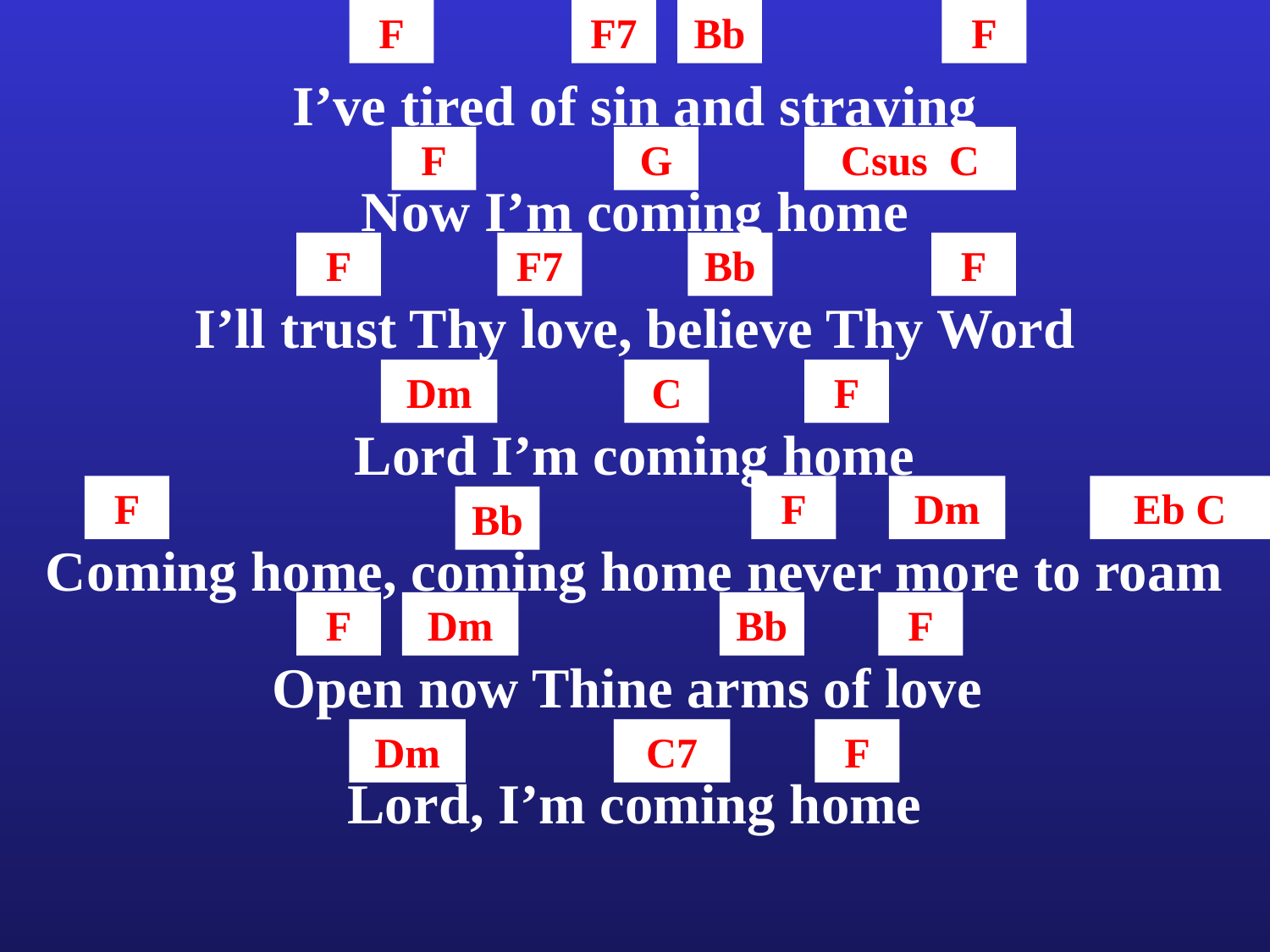

F
F7
Bb
F
I’ve tired of sin and straying
F
G
Csus  C
Now I’m coming home
F
F7
Bb
F
I’ll trust Thy love, believe Thy Word
Dm
C
F
Lord I’m coming home
F
F
Dm
Eb C
Bb
Coming home, coming home never more to roam
F
Dm
Bb
F
Open now Thine arms of love
Dm
C7
F
Lord, I’m coming home